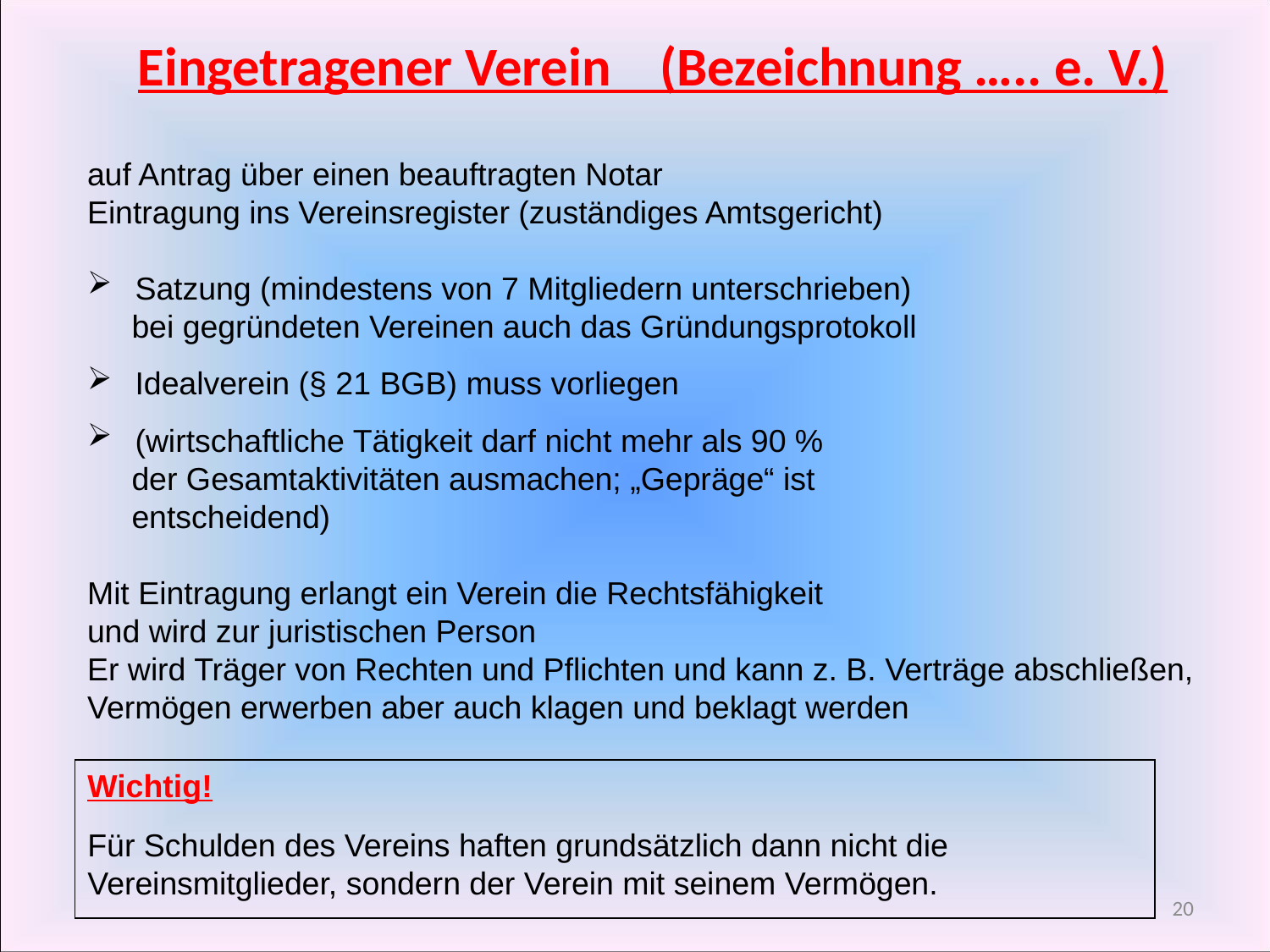

Eingetragener Verein    (Bezeichnung ….. e. V.)
auf Antrag über einen beauftragten Notar
Eintragung ins Vereinsregister (zuständiges Amtsgericht)

  Satzung (mindestens von 7 Mitgliedern unterschrieben)
     bei gegründeten Vereinen auch das Gründungsprotokoll

  Idealverein (§ 21 BGB) muss vorliegen

  (wirtschaftliche Tätigkeit darf nicht mehr als 90 %
     der Gesamtaktivitäten ausmachen; „Gepräge“ ist
     entscheidend)

Mit Eintragung erlangt ein Verein die Rechtsfähigkeit
und wird zur juristischen Person
Er wird Träger von Rechten und Pflichten und kann z. B. Verträge abschließen, Vermögen erwerben aber auch klagen und beklagt werden

Wichtig!

Für Schulden des Vereins haften grundsätzlich dann nicht die Vereinsmitglieder, sondern der Verein mit seinem Vermögen.

20